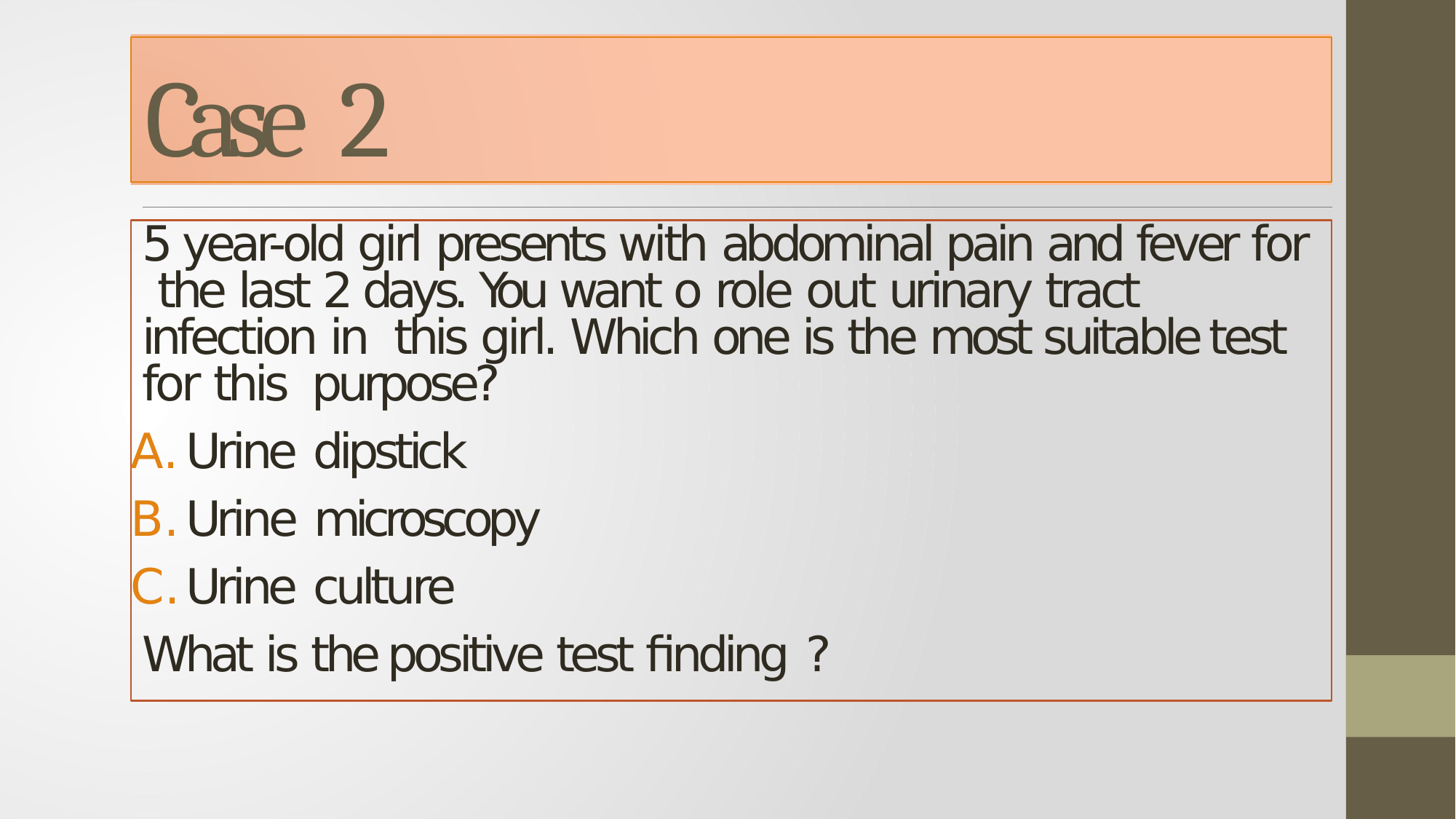

# Case 2

5 year-old girl presents with abdominal pain and fever for  the last 2 days. You want o role out urinary tract infection in  this girl. Which one is the most suitable test for this  purpose?
Urine dipstick
Urine microscopy
Urine culture
What is the positive test finding ?